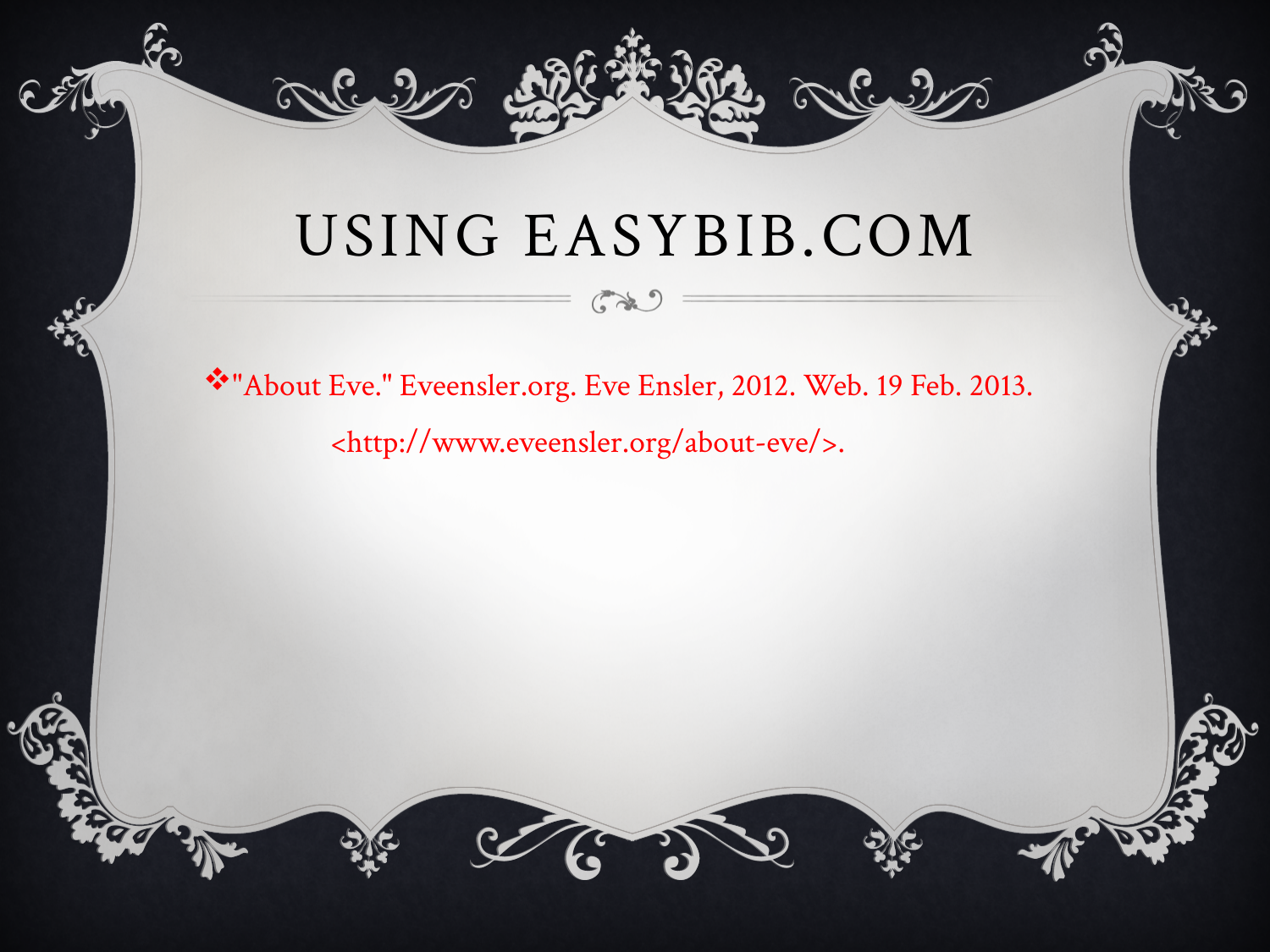

# USING EASYBIB.COM
"About Eve." Eveensler.org. Eve Ensler, 2012. Web. 19 Feb. 2013. 	<http://www.eveensler.org/about-eve/>.